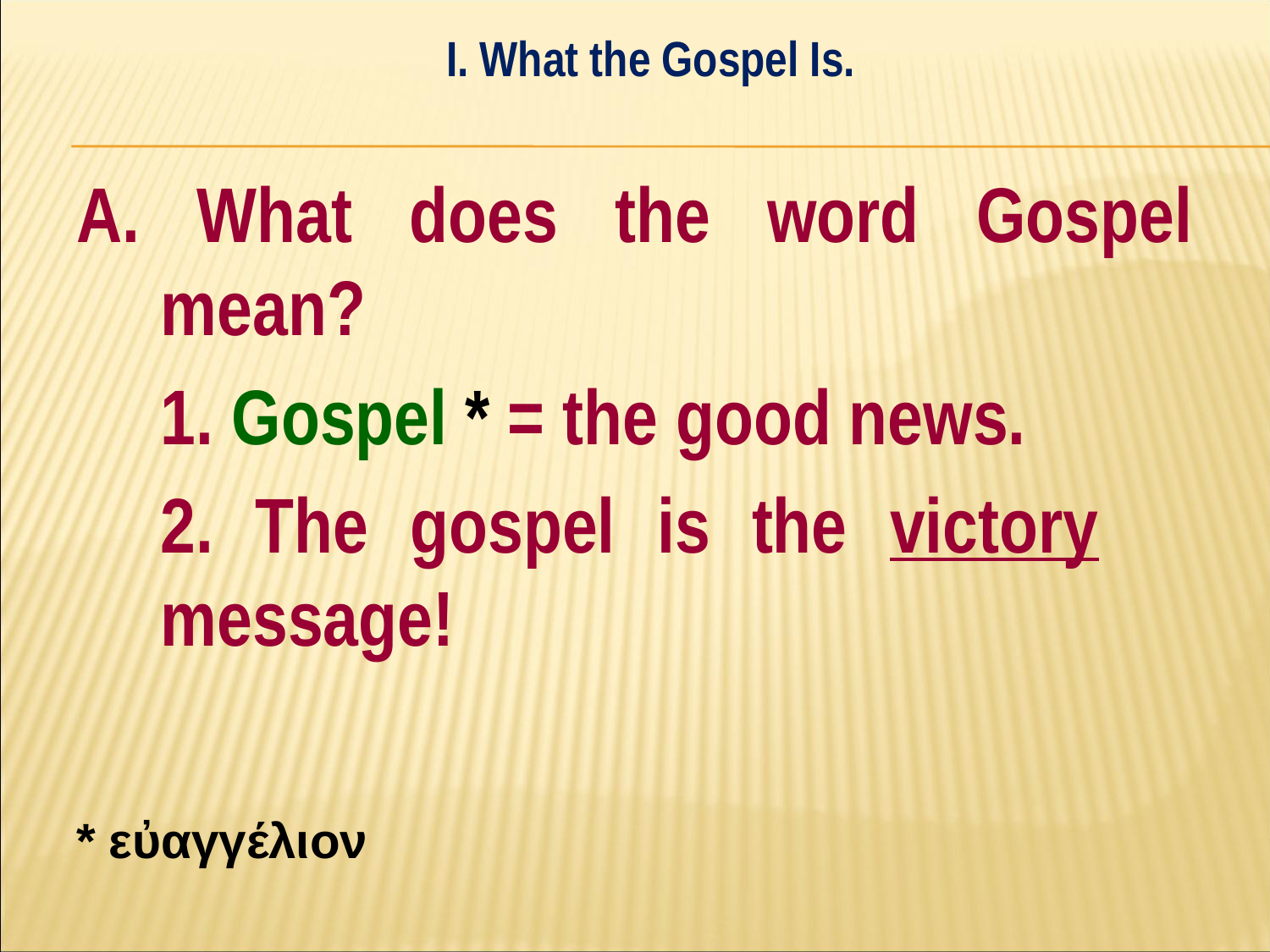

I. What the Gospel Is.
#
A. What does the word Gospel mean?
	1. Gospel * = the good news.
	2. The gospel is the victory 	message!

* εὐαγγέλιον